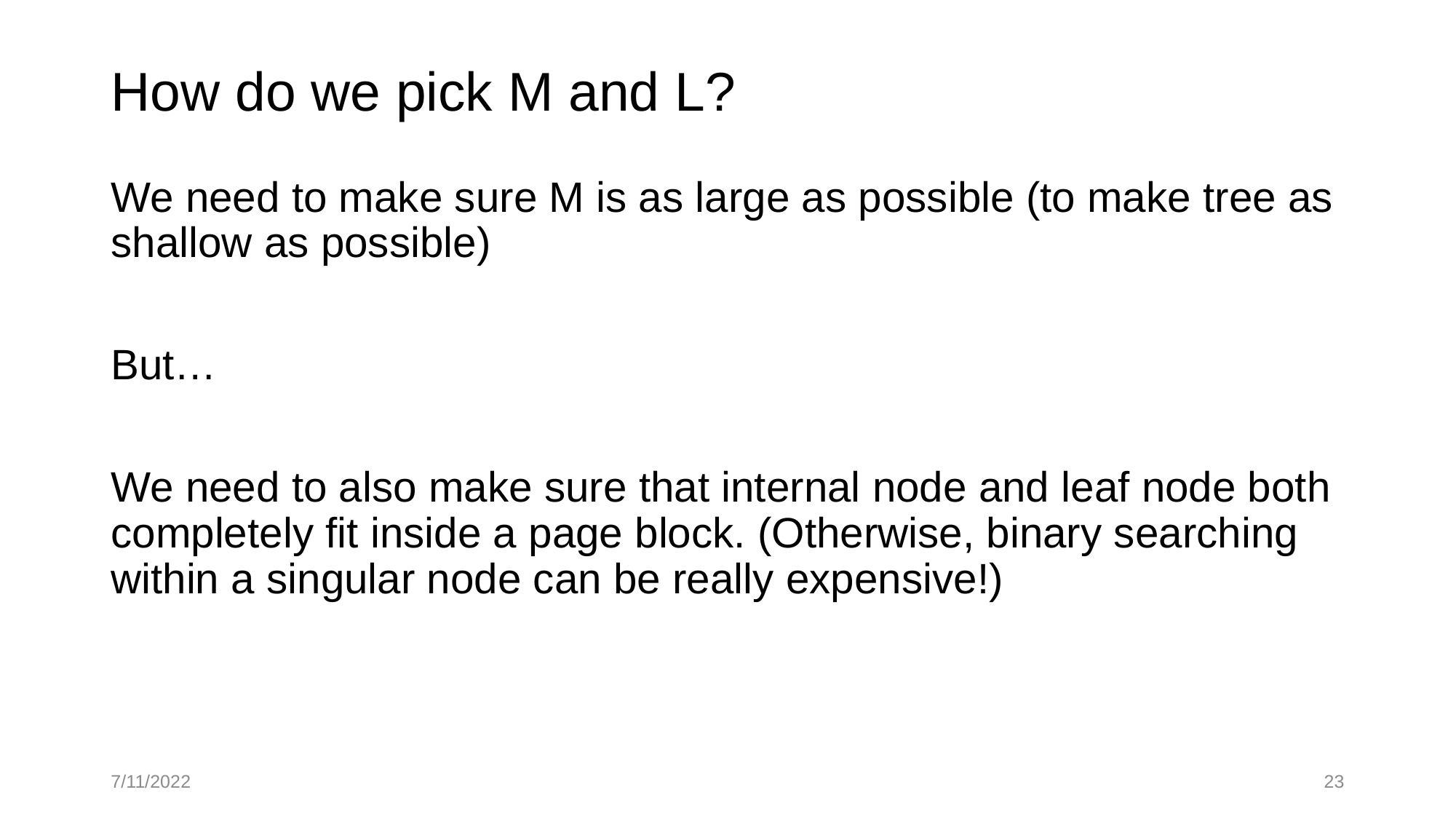

# How do we pick M and L?
We need to make sure M is as large as possible (to make tree as shallow as possible)

But…

We need to also make sure that internal node and leaf node both completely fit inside a page block. (Otherwise, binary searching within a singular node can be really expensive!)
7/11/2022
23